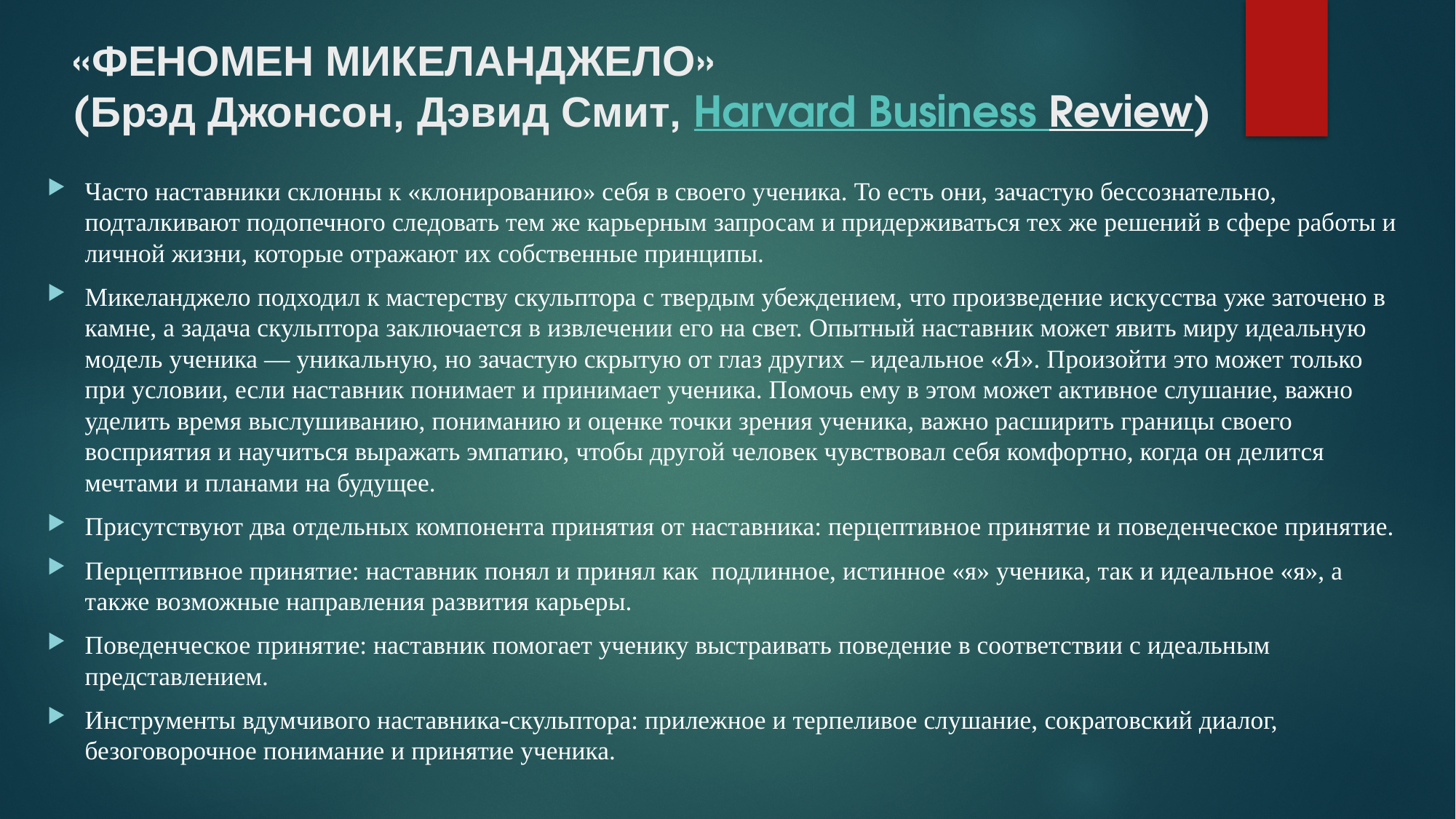

# «ФЕНОМЕН МИКЕЛАНДЖЕЛО» (Брэд Джонсон, Дэвид Смит, Harvard Business Review)
Часто наставники склонны к «клонированию» себя в своего ученика. То есть они, зачастую бессознательно, подталкивают подопечного следовать тем же карьерным запросам и придерживаться тех же решений в сфере работы и личной жизни, которые отражают их собственные принципы.
Микеланджело подходил к мастерству скульптора с твердым убеждением, что произведение искусства уже заточено в камне, а задача скульптора заключается в извлечении его на свет. Опытный наставник может явить миру идеальную модель ученика — уникальную, но зачастую скрытую от глаз других – идеальное «Я». Произойти это может только при условии, если наставник понимает и принимает ученика. Помочь ему в этом может активное слушание, важно уделить время выслушиванию, пониманию и оценке точки зрения ученика, важно расширить границы своего восприятия и научиться выражать эмпатию, чтобы другой человек чувствовал себя комфортно, когда он делится мечтами и планами на будущее.
Присутствуют два отдельных компонента принятия от наставника: перцептивное принятие и поведенческое принятие.
Перцептивное принятие: наставник понял и принял как  подлинное, истинное «я» ученика, так и идеальное «я», а также возможные направления развития карьеры.
Поведенческое принятие: наставник помогает ученику выстраивать поведение в соответствии с идеальным представлением.
Инструменты вдумчивого наставника-скульптора: прилежное и терпеливое слушание, сократовский диалог, безоговорочное понимание и принятие ученика.